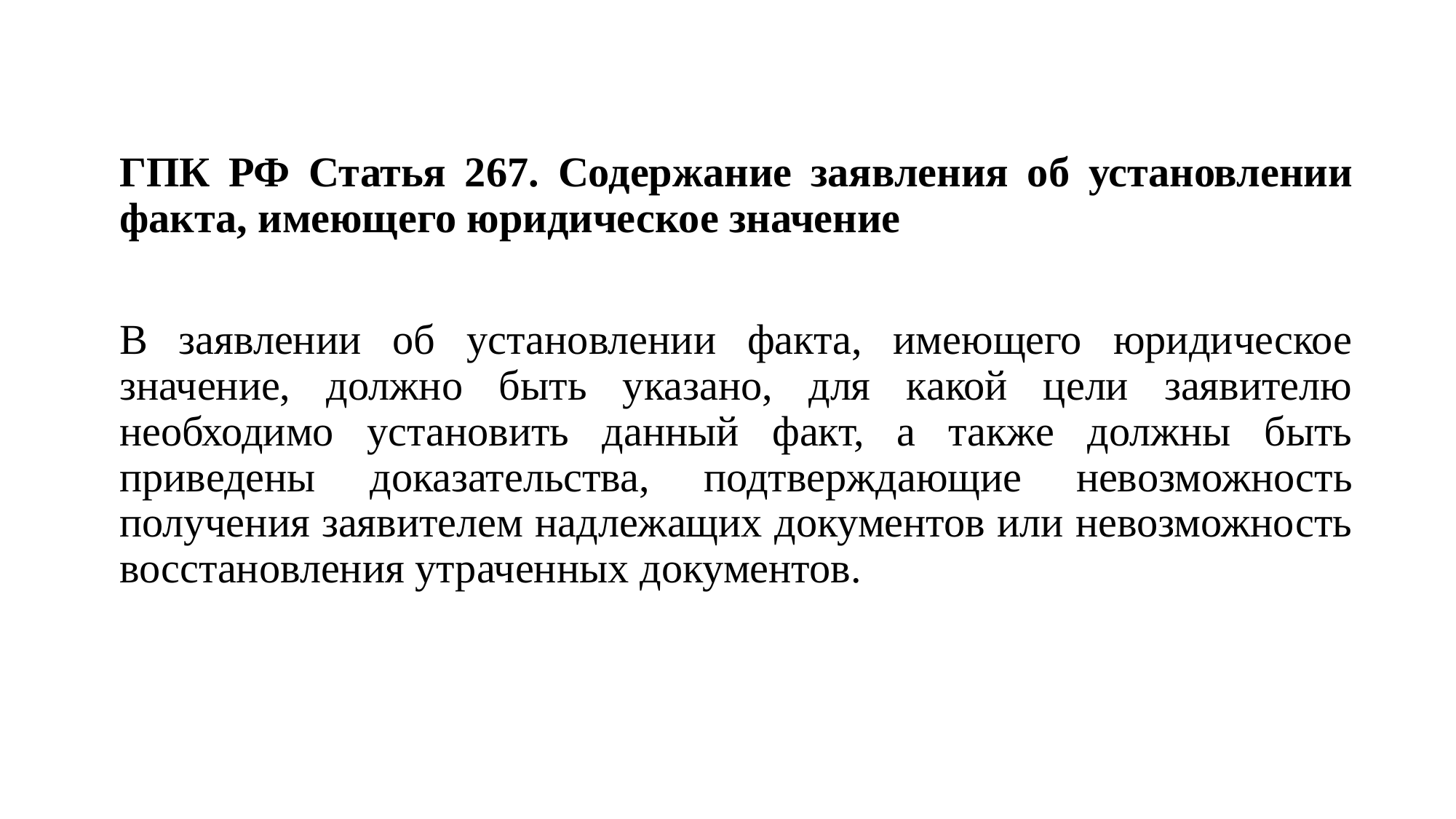

ГПК РФ Статья 267. Содержание заявления об установлении факта, имеющего юридическое значение

В заявлении об установлении факта, имеющего юридическое значение, должно быть указано, для какой цели заявителю необходимо установить данный факт, а также должны быть приведены доказательства, подтверждающие невозможность получения заявителем надлежащих документов или невозможность восстановления утраченных документов.